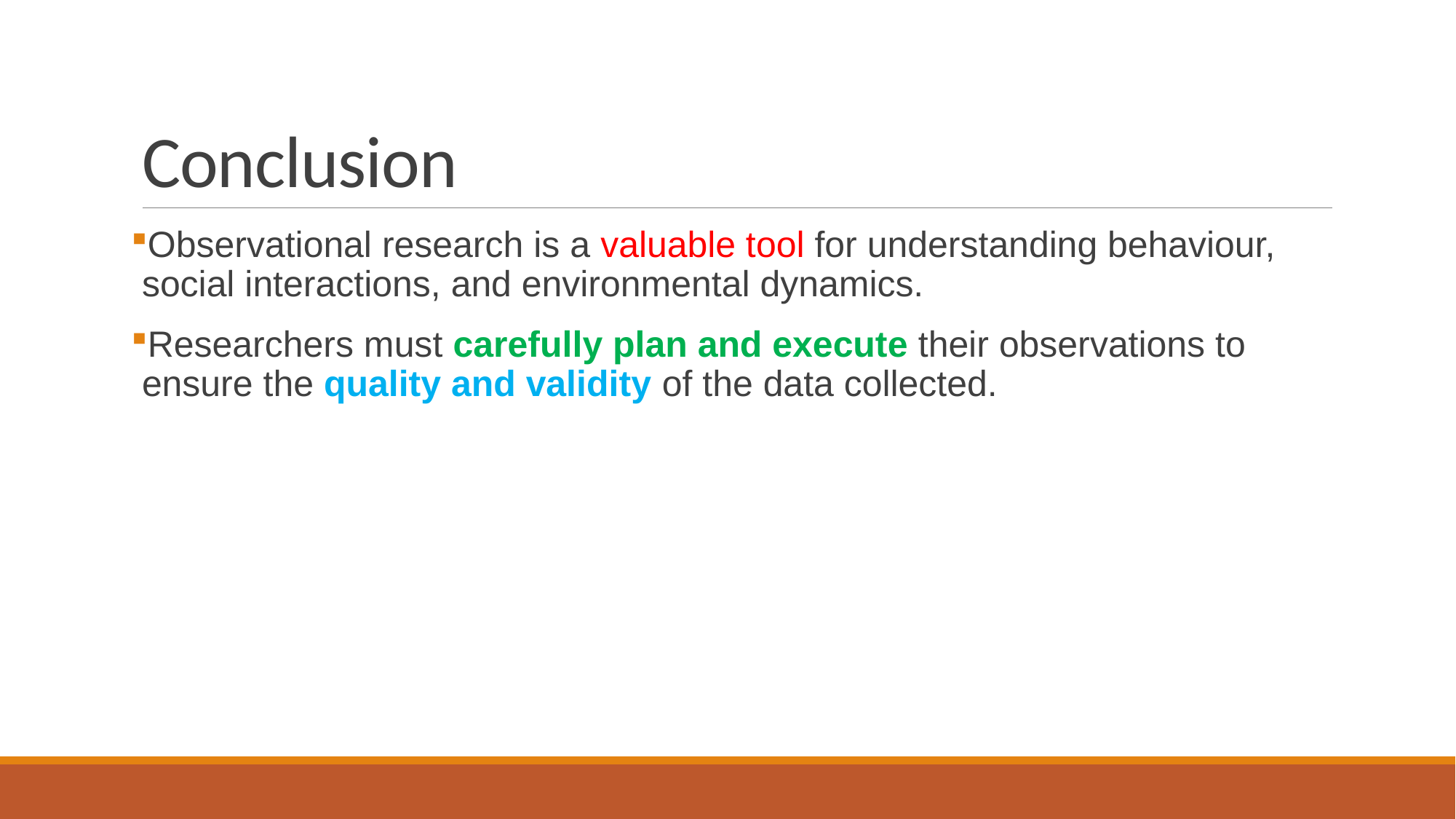

# Conclusion
Observational research is a valuable tool for understanding behaviour, social interactions, and environmental dynamics.
Researchers must carefully plan and execute their observations to ensure the quality and validity of the data collected.